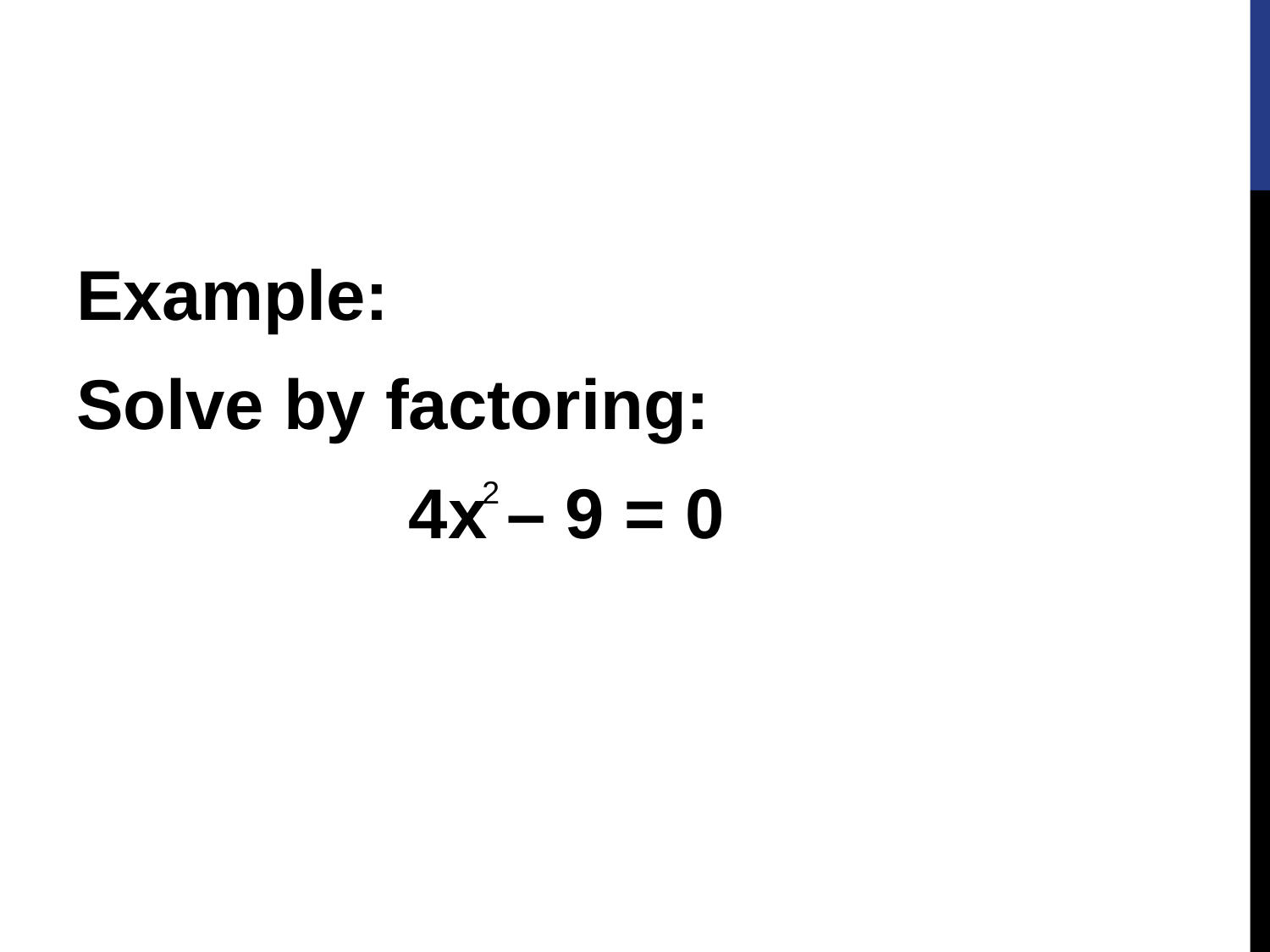

Example:
Solve by factoring:
		    4x – 9 = 0
2